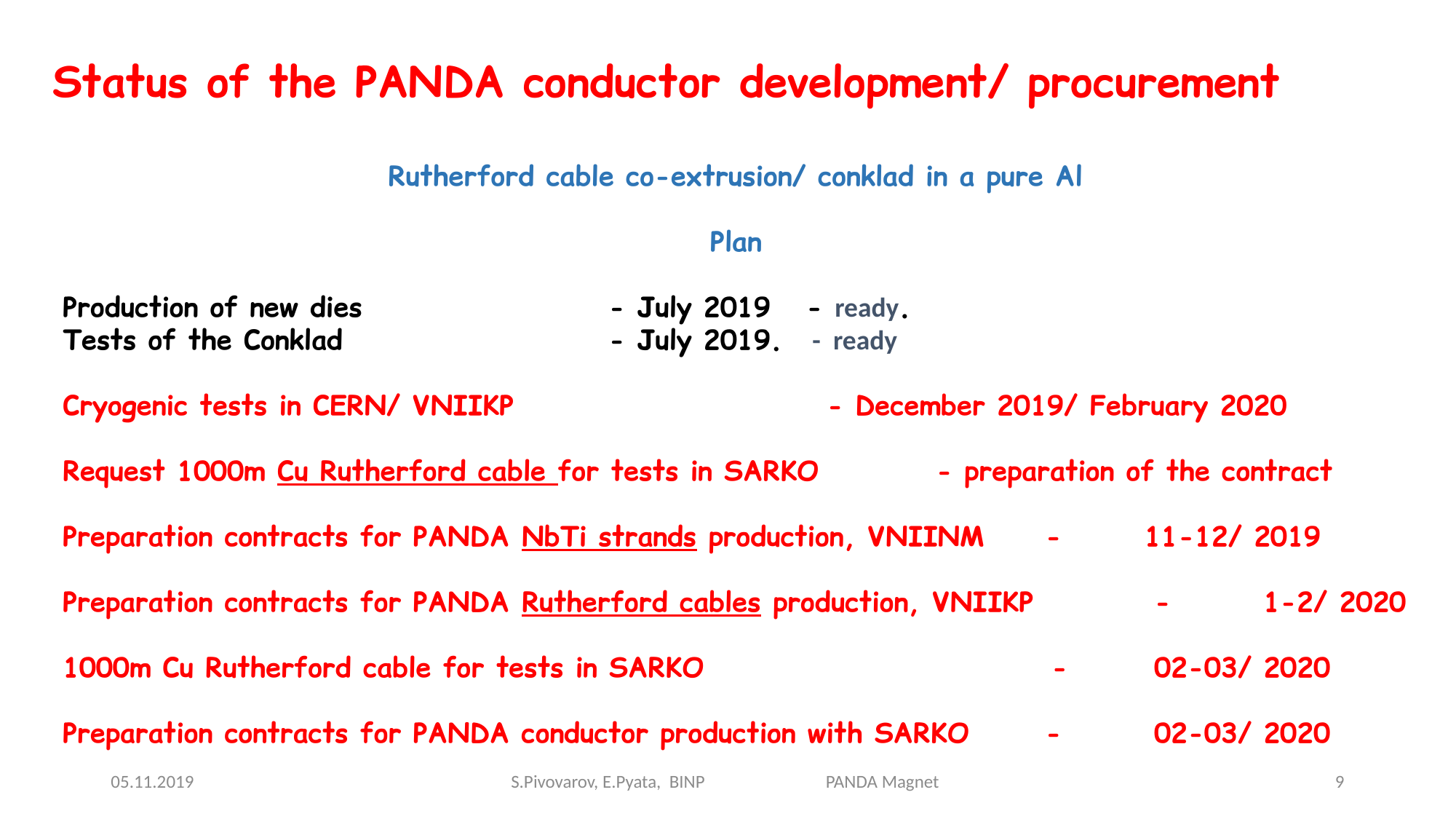

Status of the PANDA conductor development/ procurement
Rutherford cable co-extrusion/ conklad in a pure Al

Plan

Production of new dies 			- July 2019   - ready.
Tests of the Conklad			- July 2019.   -  ready

Cryogenic tests in CERN/ VNIIKP			- December 2019/ February 2020

Request 1000m Cu Rutherford cable for tests in SARKO		- preparation of the contract

Preparation contracts for PANDA NbTi strands production, VNIINM 	-       11-12/ 2019

Preparation contracts for PANDA Rutherford cables production, VNIIKP 	- 	1-2/ 2020

1000m Cu Rutherford cable for tests in SARKO		                   -	02-03/ 2020

Preparation contracts for PANDA conductor production with SARKO 	- 	02-03/ 2020
05.11.2019
S.Pivovarov, E.Pyata,  BINP                             PANDA Magnet
9